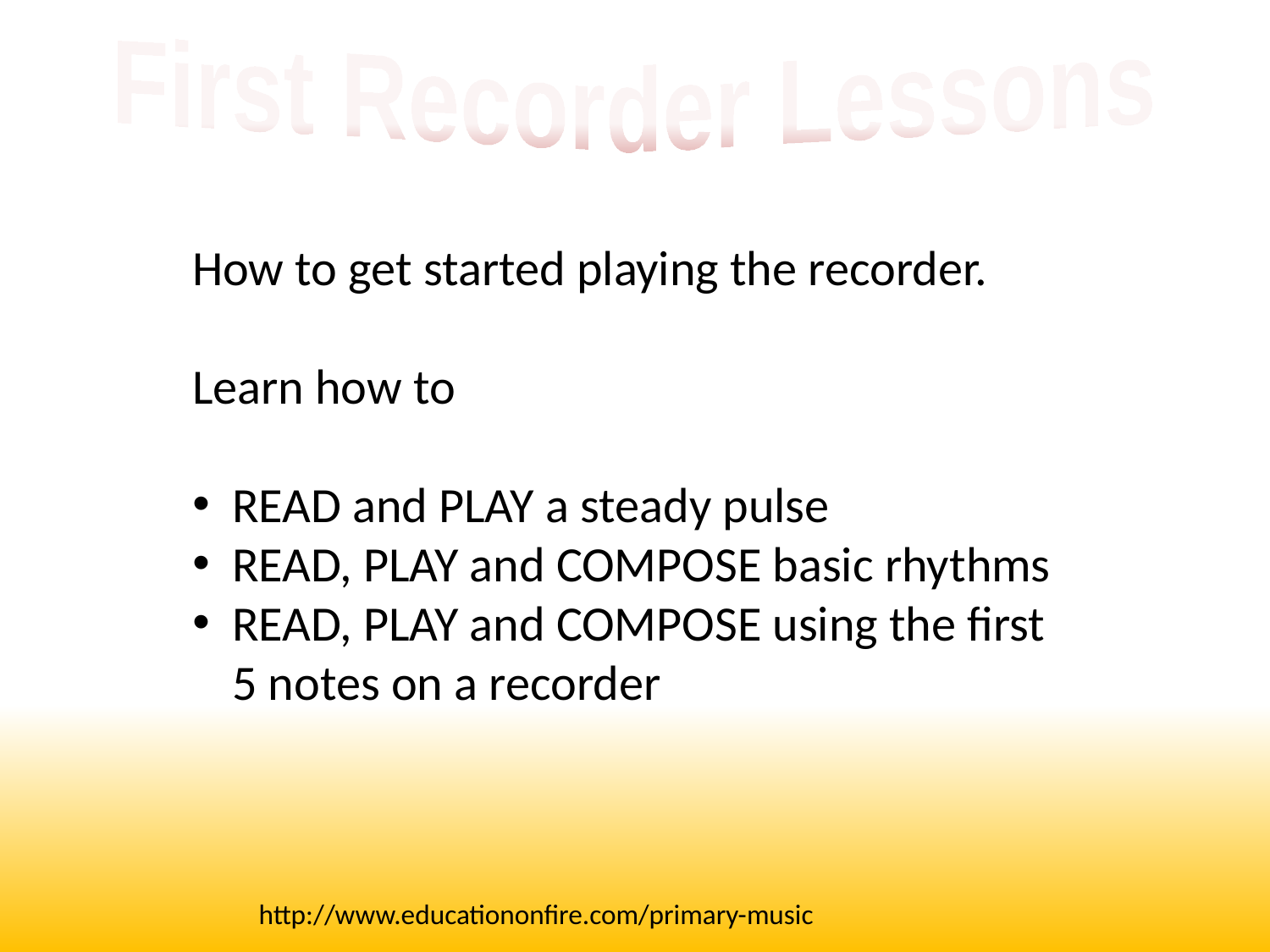

First Recorder Lessons
How to get started playing the recorder.

Learn how to

READ and PLAY a steady pulse
READ, PLAY and COMPOSE basic rhythms
READ, PLAY and COMPOSE using the first 5 notes on a recorder
http://www.educationonfire.com/primary-music